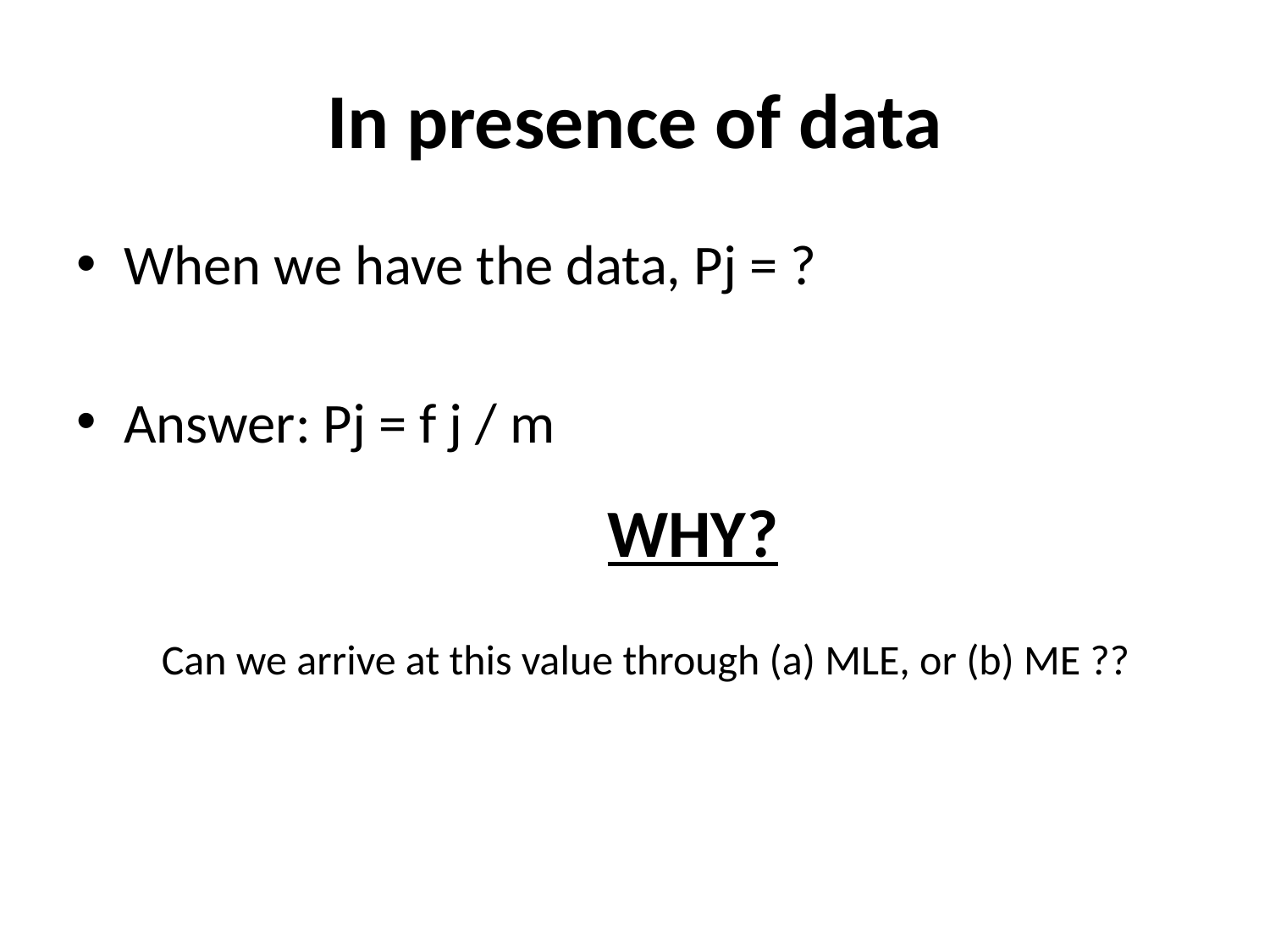

# In presence of data
When we have the data, Pj = ?

Answer: Pj = f j / m
WHY?
Can we arrive at this value through (a) MLE, or (b) ME ??